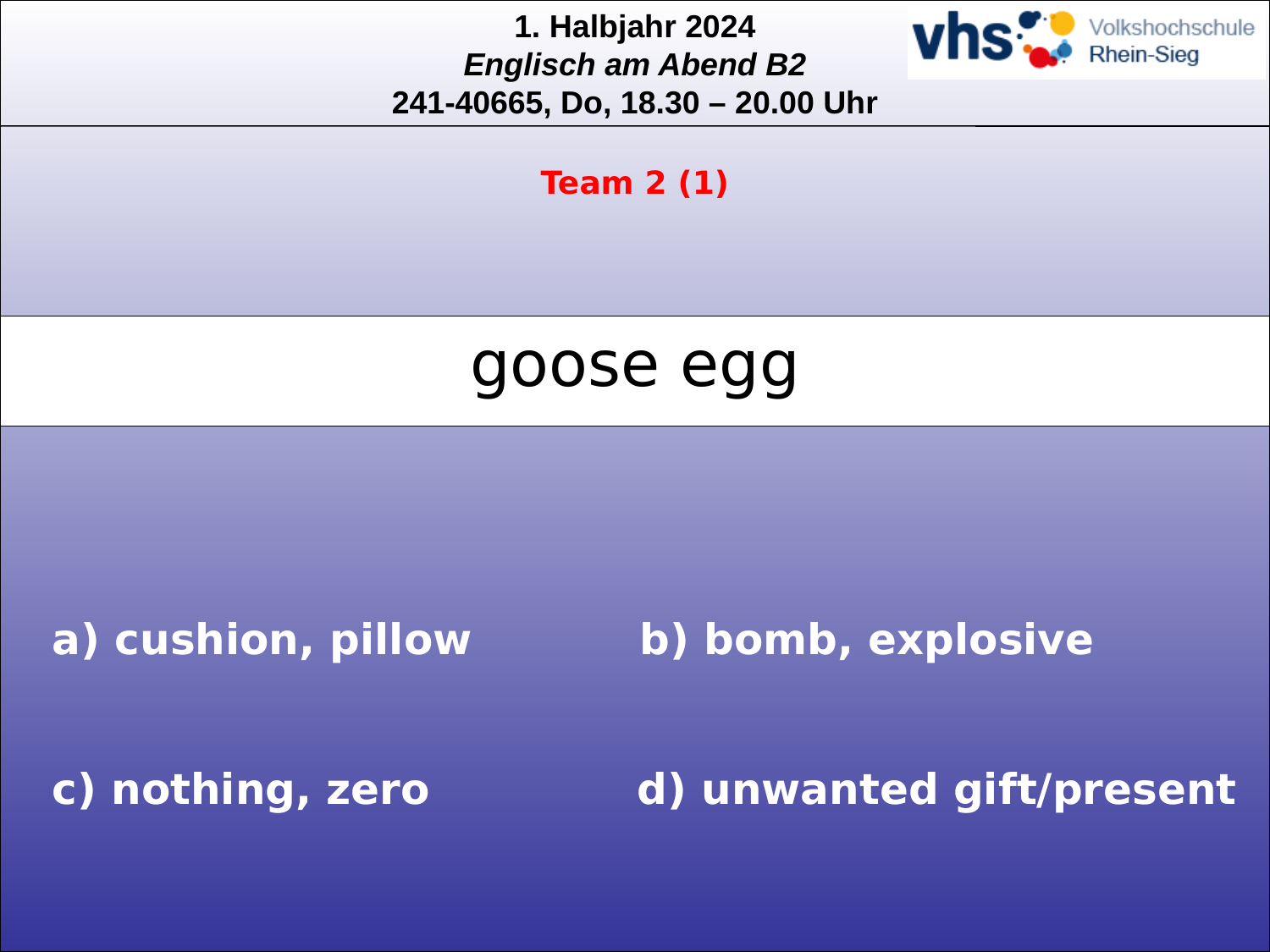

Team 2 (1)
# goose egg
 cushion, pillow
b) bomb, explosive
c) nothing, zero
d) unwanted gift/present